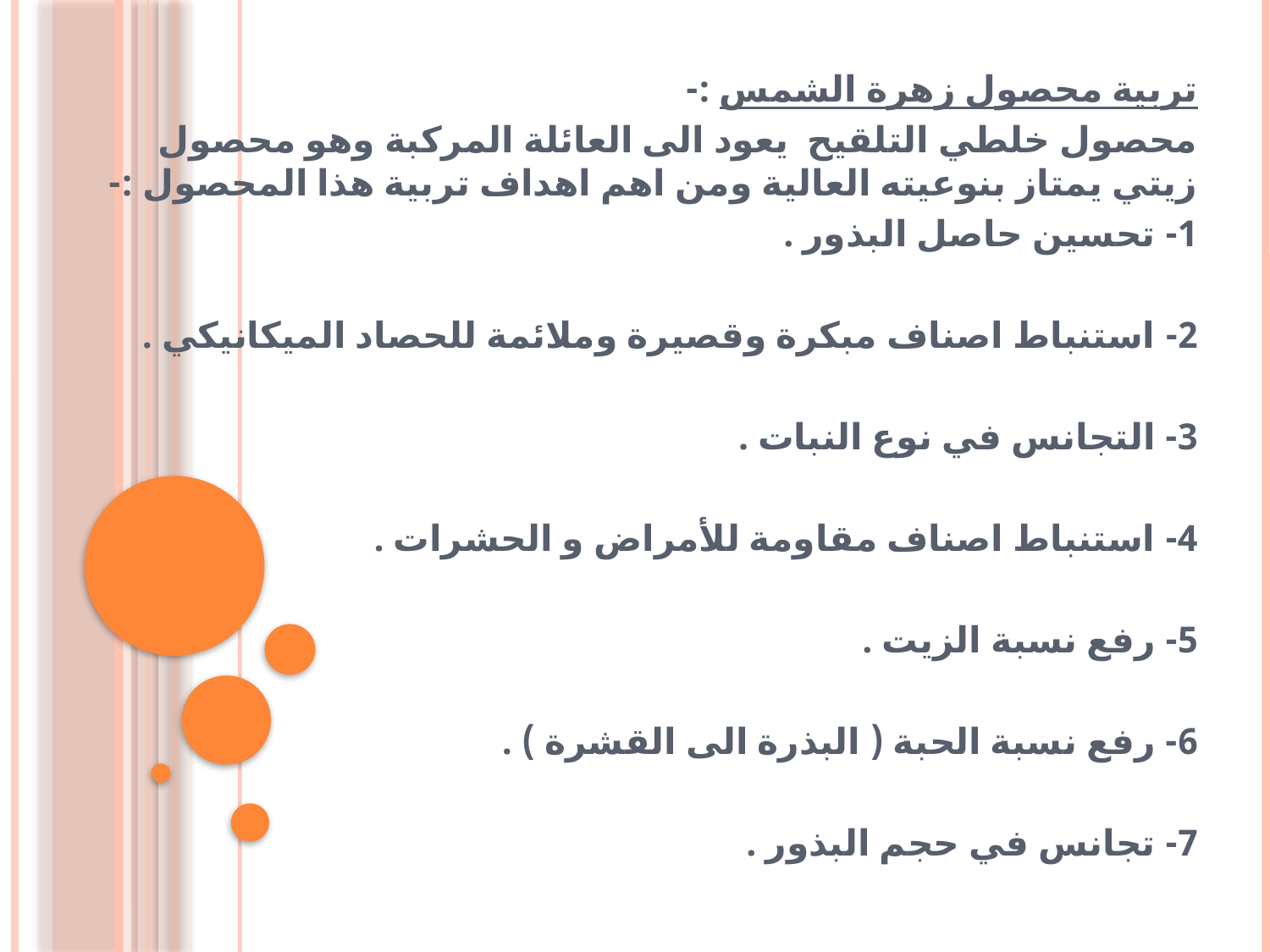

تربية محصول زهرة الشمس :-
محصول خلطي التلقيح  يعود الى العائلة المركبة وهو محصول زيتي يمتاز بنوعيته العالية ومن اهم اهداف تربية هذا المحصول :-
1- تحسين حاصل البذور .

2- استنباط اصناف مبكرة وقصيرة وملائمة للحصاد الميكانيكي .

3- التجانس في نوع النبات .

4- استنباط اصناف مقاومة للأمراض و الحشرات .

5- رفع نسبة الزيت .

6- رفع نسبة الحبة ( البذرة الى القشرة ) .

7- تجانس في حجم البذور .

#